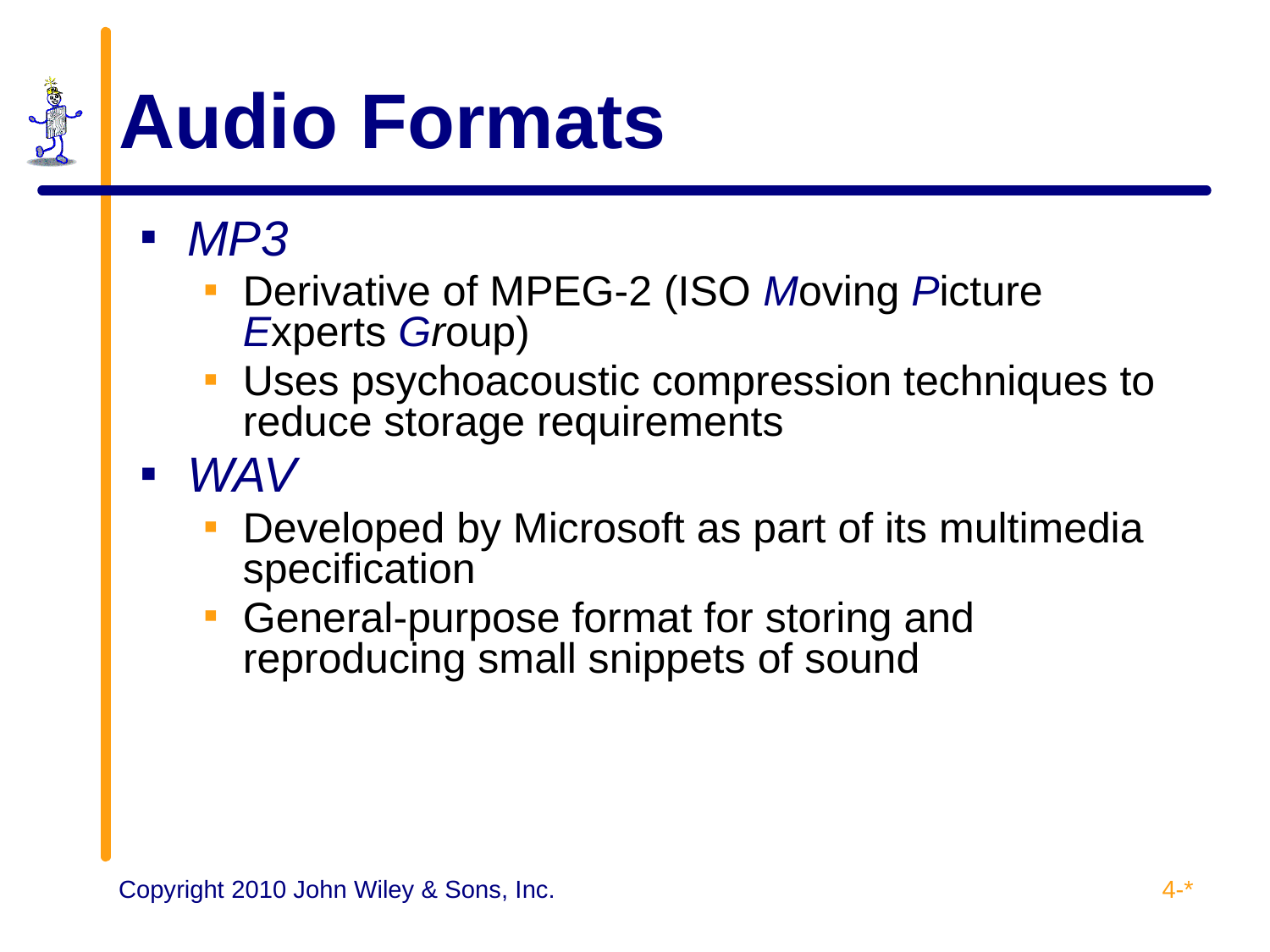

# Audio Formats
MP3
Derivative of MPEG-2 (ISO Moving Picture Experts Group)
Uses psychoacoustic compression techniques to reduce storage requirements
WAV
Developed by Microsoft as part of its multimedia specification
General-purpose format for storing and reproducing small snippets of sound
4-*
Copyright 2010 John Wiley & Sons, Inc.